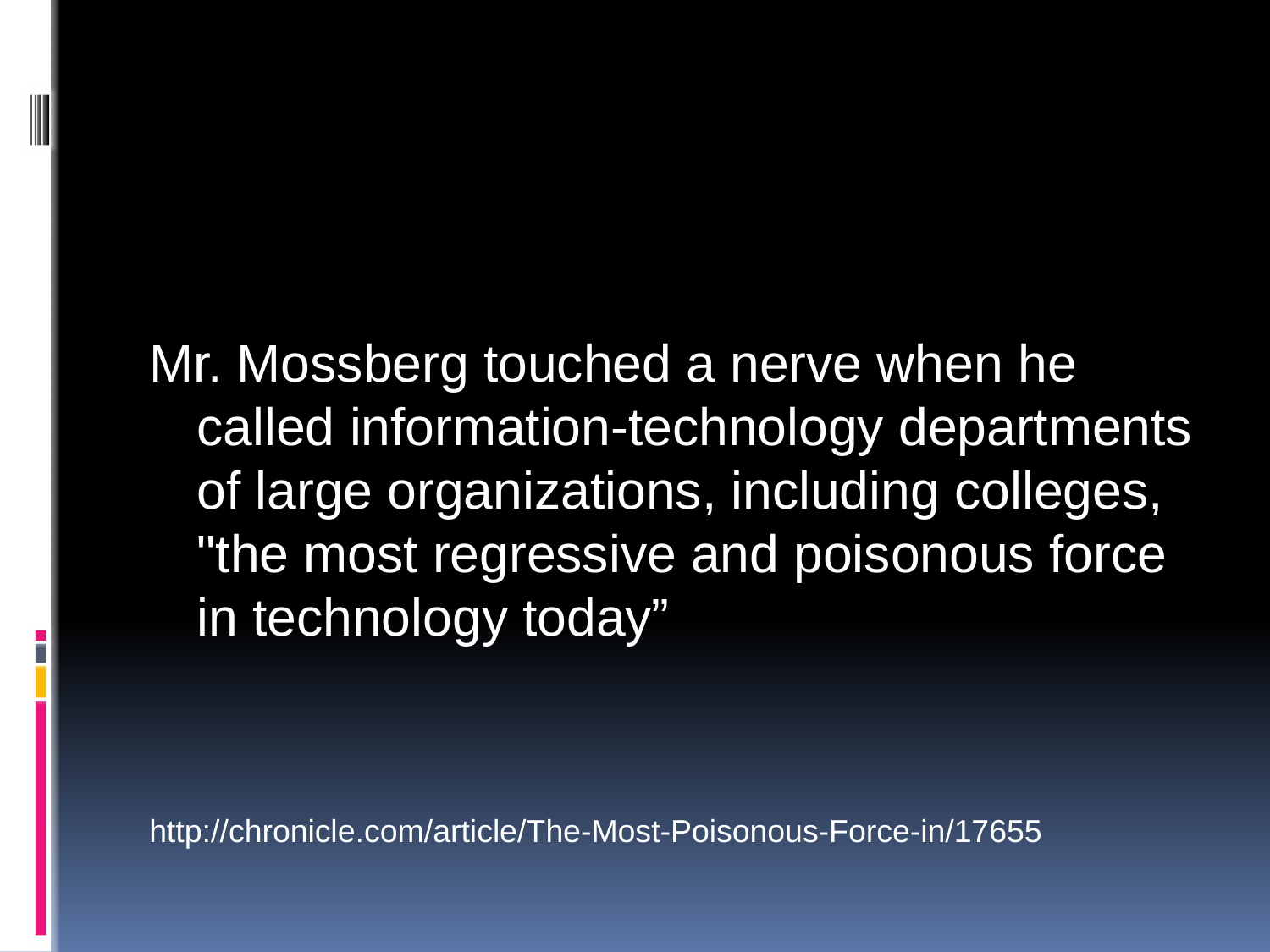

Mr. Mossberg touched a nerve when he called information-technology departments of large organizations, including colleges, "the most regressive and poisonous force in technology today”

http://chronicle.com/article/The-Most-Poisonous-Force-in/17655